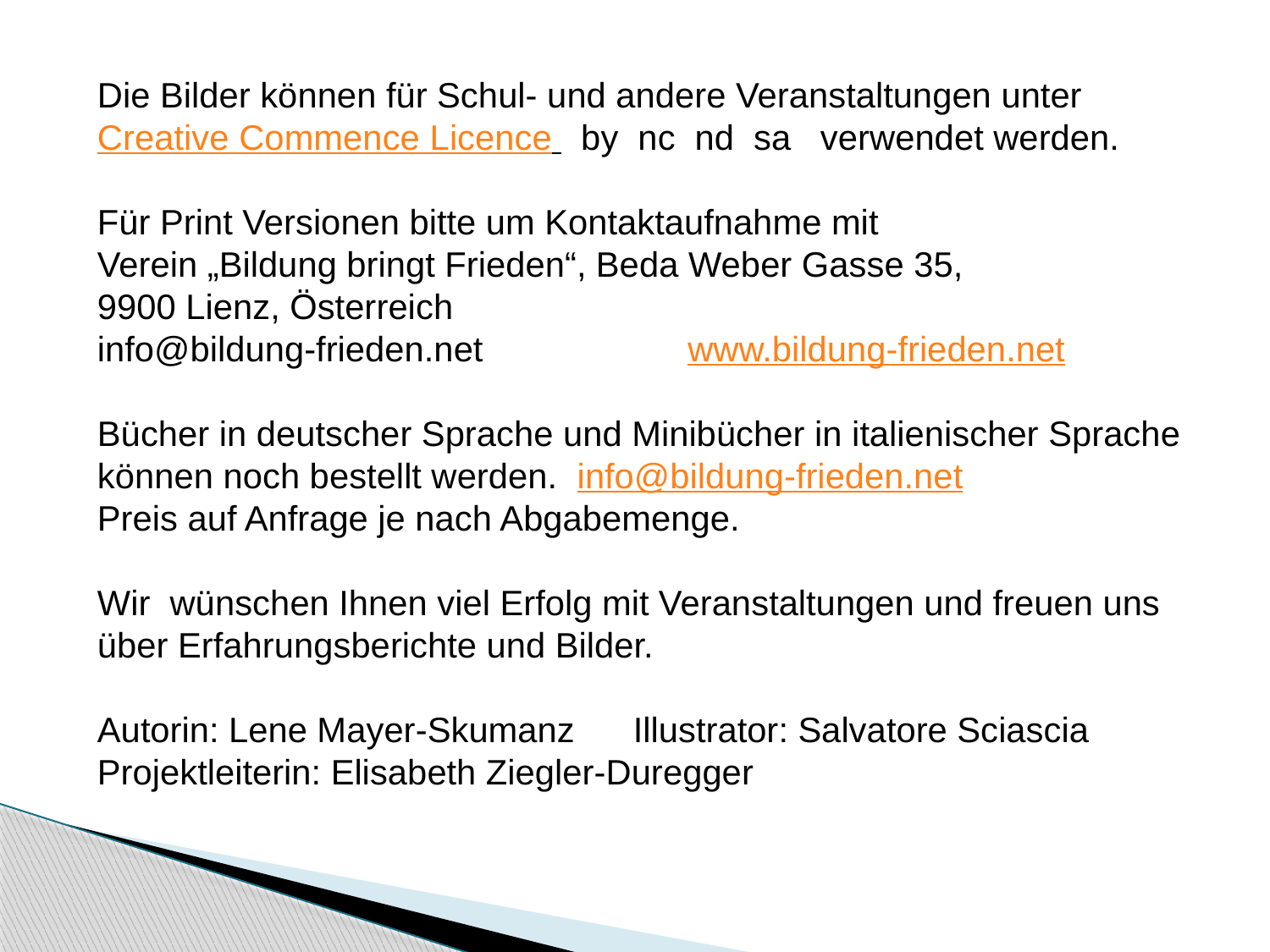

Die Bilder können für Schul- und andere Veranstaltungen unter
Creative Commence Licence   by  nc  nd  sa   verwendet werden.

Für Print Versionen bitte um Kontaktaufnahme mit
Verein „Bildung bringt Frieden“, Beda Weber Gasse 35,
9900 Lienz, Österreich
info@bildung-frieden.net                     www.bildung-frieden.net

Bücher in deutscher Sprache und Minibücher in italienischer Sprache können noch bestellt werden.  info@bildung-frieden.net
Preis auf Anfrage je nach Abgabemenge.

Wir  wünschen Ihnen viel Erfolg mit Veranstaltungen und freuen uns über Erfahrungsberichte und Bilder.

Autorin: Lene Mayer-Skumanz      Illustrator: Salvatore Sciascia
Projektleiterin: Elisabeth Ziegler-Duregger